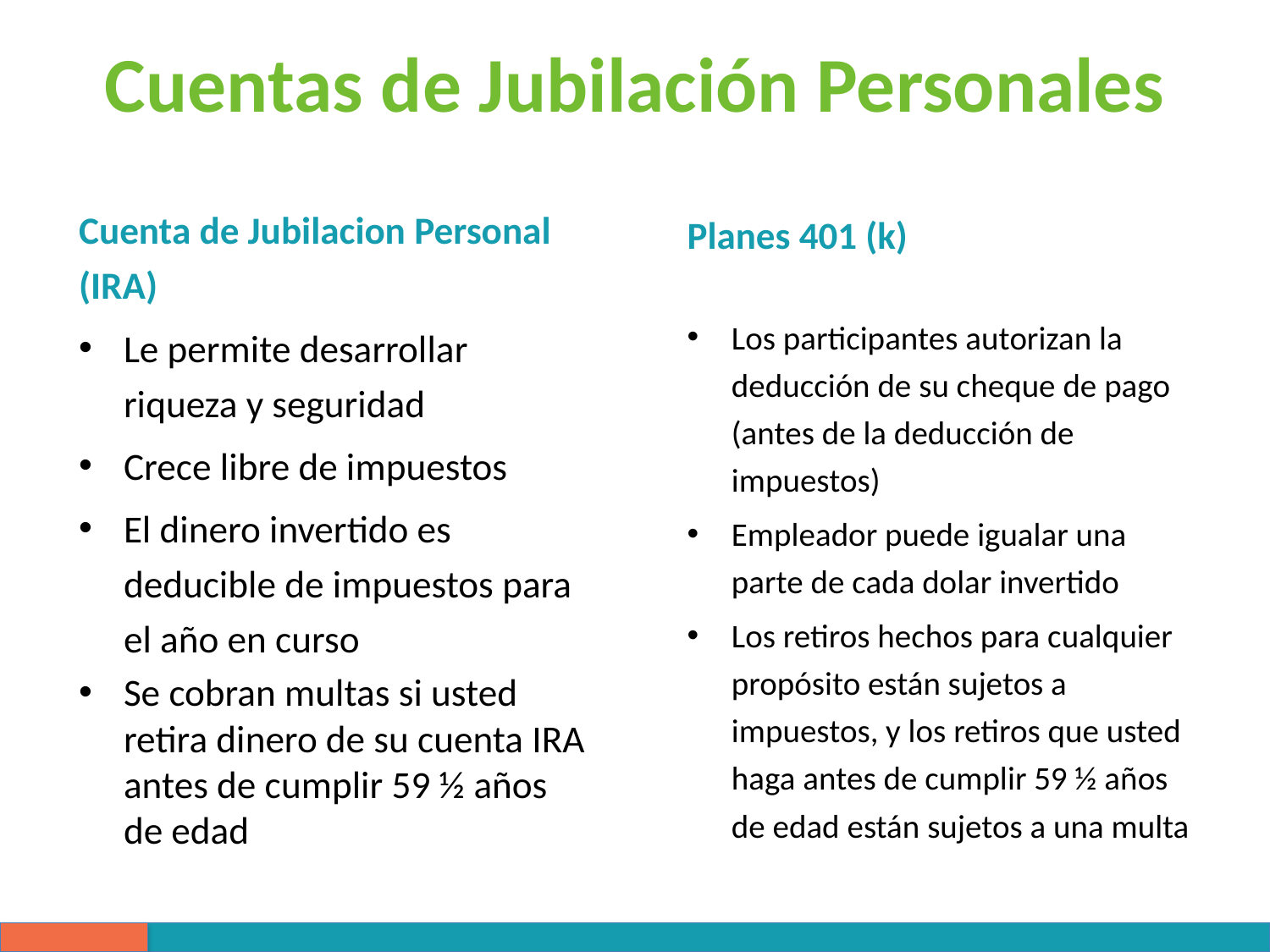

# Cuentas de Jubilación Personales
Cuenta de Jubilacion Personal (IRA)
Le permite desarrollar riqueza y seguridad
Crece libre de impuestos
El dinero invertido es deducible de impuestos para el año en curso
Se cobran multas si usted retira dinero de su cuenta IRA antes de cumplir 59 ½ años de edad
Planes 401 (k)
Los participantes autorizan la deducción de su cheque de pago (antes de la deducción de impuestos)
Empleador puede igualar una parte de cada dolar invertido
Los retiros hechos para cualquier propósito están sujetos a impuestos, y los retiros que usted haga antes de cumplir 59 ½ años de edad están sujetos a una multa